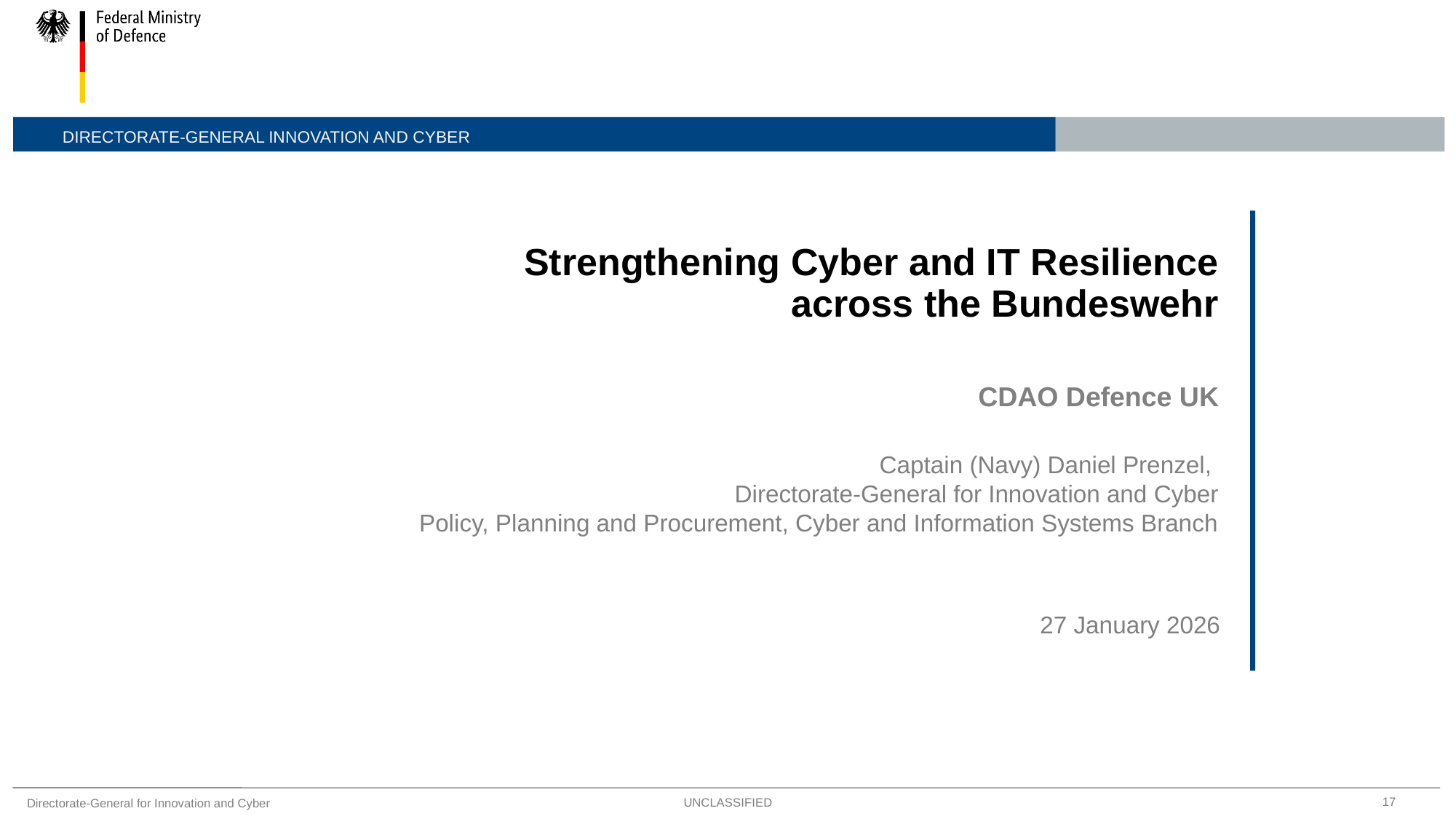

DIRECTORATE-GENERAL INNOVATION AND CYBER
# Strengthening Cyber and IT Resilience across the Bundeswehr
CDAO Defence UK
Captain (Navy) Daniel Prenzel,
Directorate-General for Innovation and Cyber
Policy, Planning and Procurement, Cyber and Information Systems Branch
27 January 2026